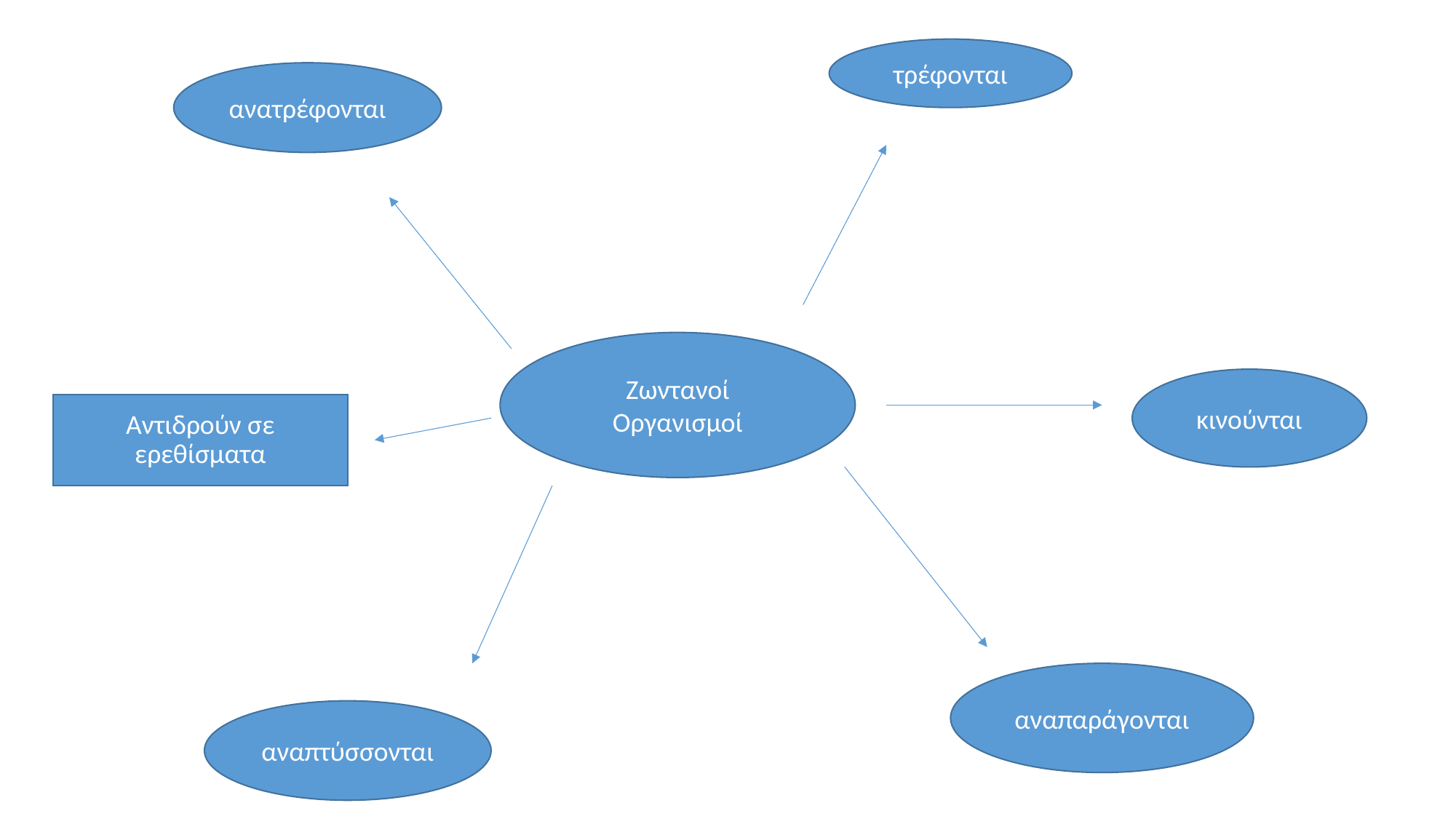

τρέφονται
ανατρέφονται
Ζωντανοί Οργανισμοί
κινούνται
Αντιδρούν σε ερεθίσματα
αναπαράγονται
αναπτύσσονται